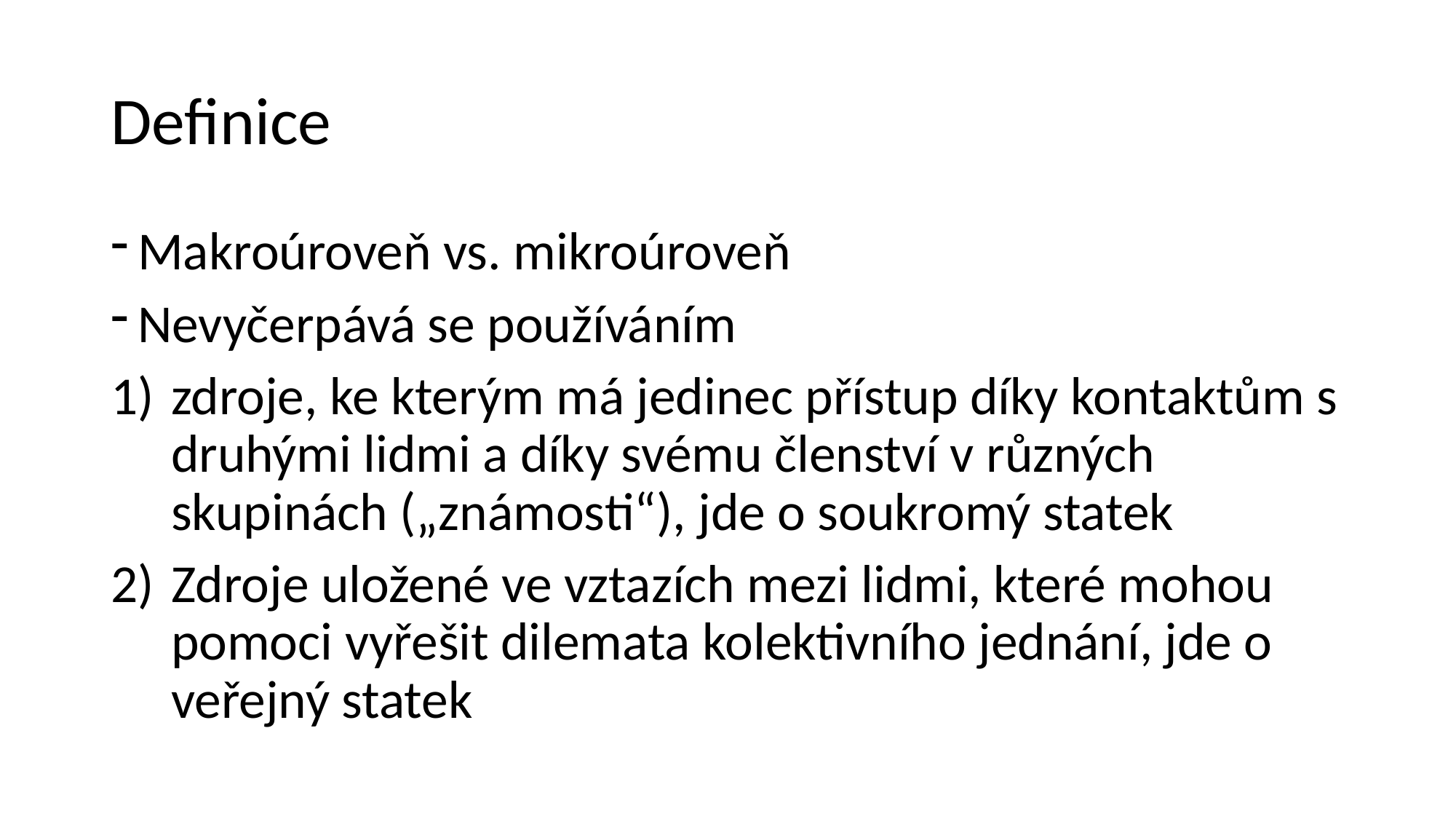

# Definice
Makroúroveň vs. mikroúroveň
Nevyčerpává se používáním
zdroje, ke kterým má jedinec přístup díky kontaktům s druhými lidmi a díky svému členství v různých skupinách („známosti“), jde o soukromý statek
Zdroje uložené ve vztazích mezi lidmi, které mohou pomoci vyřešit dilemata kolektivního jednání, jde o veřejný statek